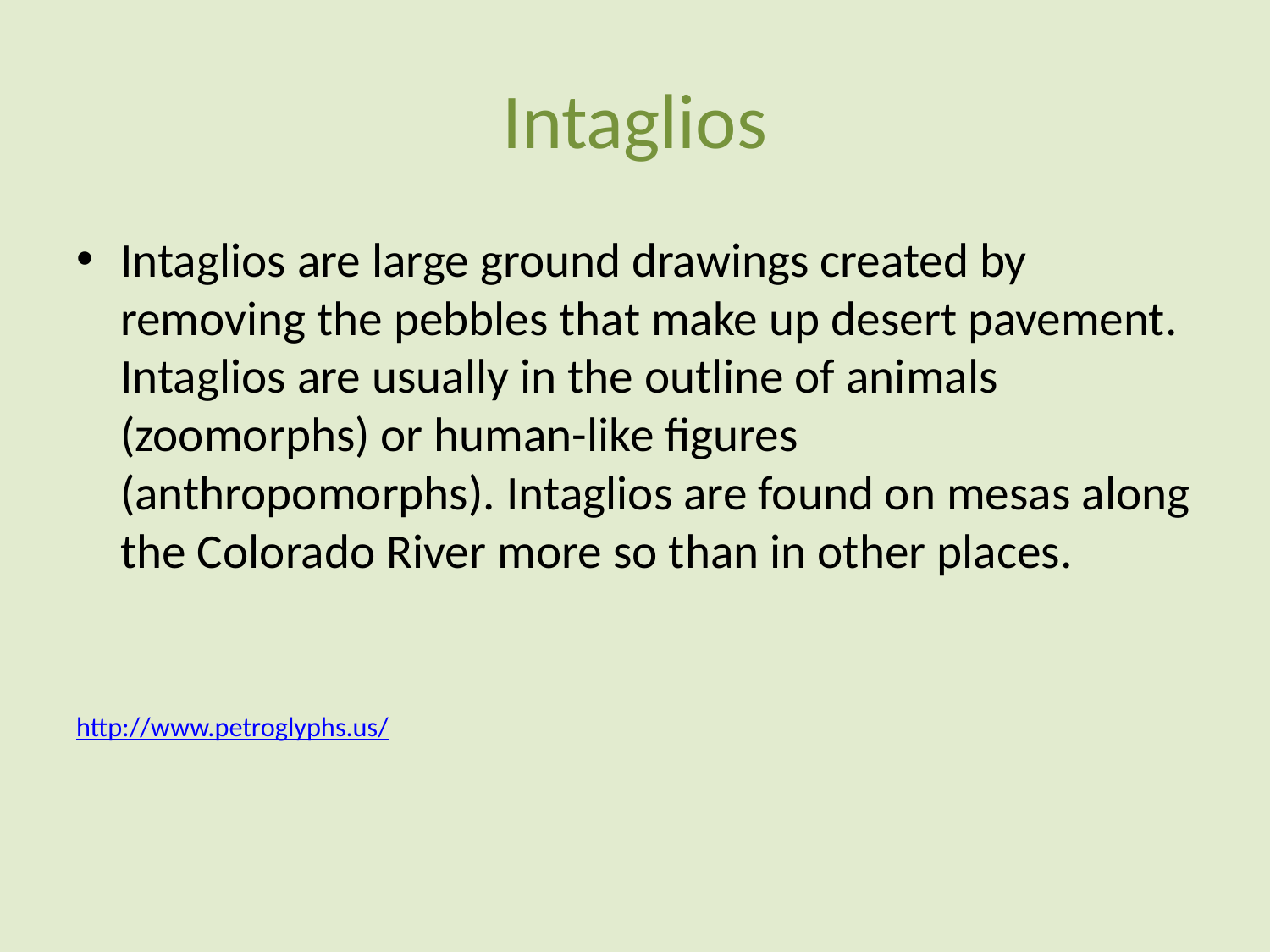

# Intaglios
Intaglios are large ground drawings created by removing the pebbles that make up desert pavement. Intaglios are usually in the outline of animals (zoomorphs) or human-like figures (anthropomorphs). Intaglios are found on mesas along the Colorado River more so than in other places.

http://www.petroglyphs.us/